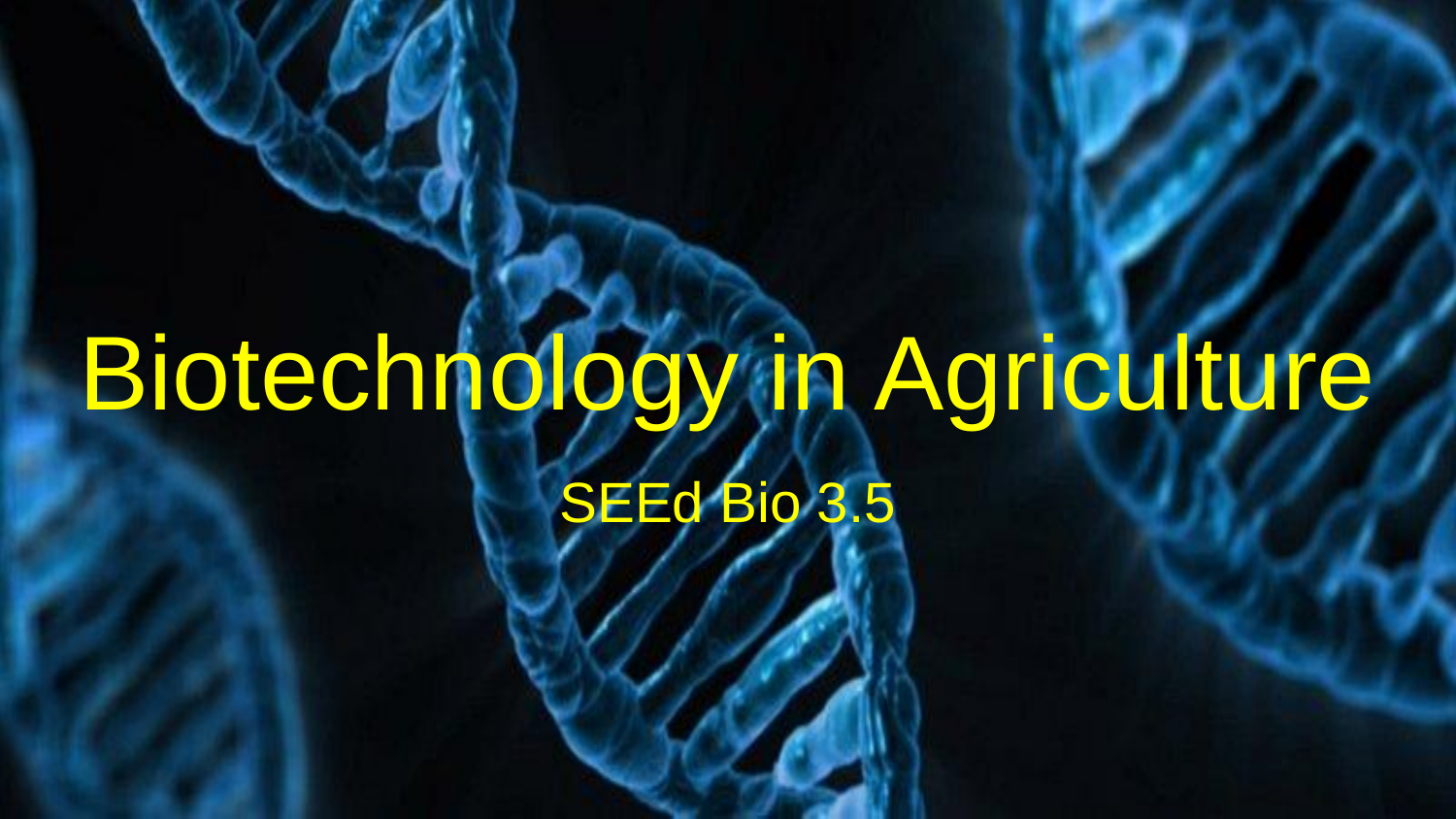

# Biotechnology in Agriculture
SEEd Bio 3.5